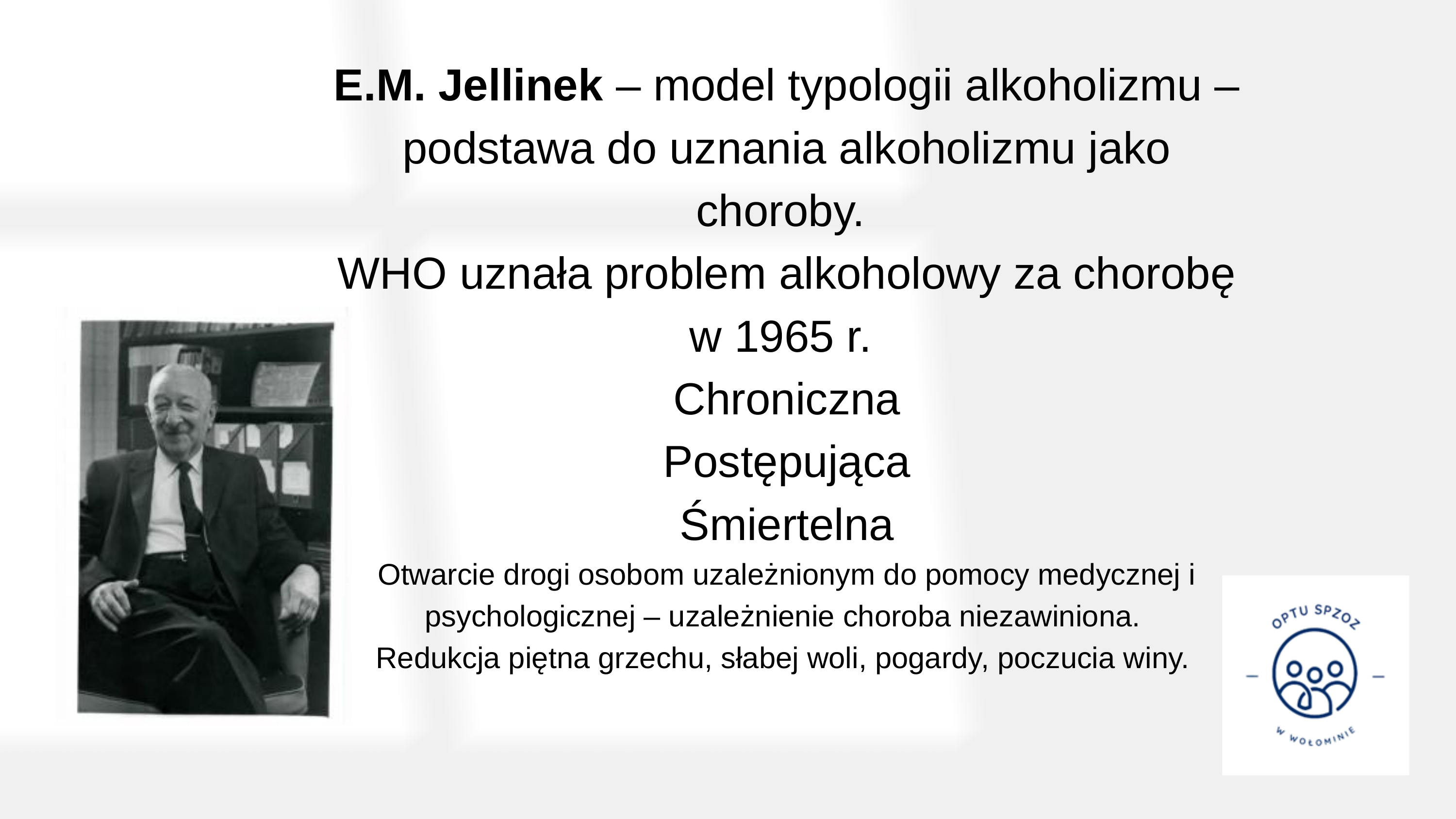

E.M. Jellinek – model typologii alkoholizmu – podstawa do uznania alkoholizmu jako choroby.
WHO uznała problem alkoholowy za chorobę w 1965 r.
Chroniczna
Postępująca
Śmiertelna
Otwarcie drogi osobom uzależnionym do pomocy medycznej i psychologicznej – uzależnienie choroba niezawiniona.
Redukcja piętna grzechu, słabej woli, pogardy, poczucia winy.